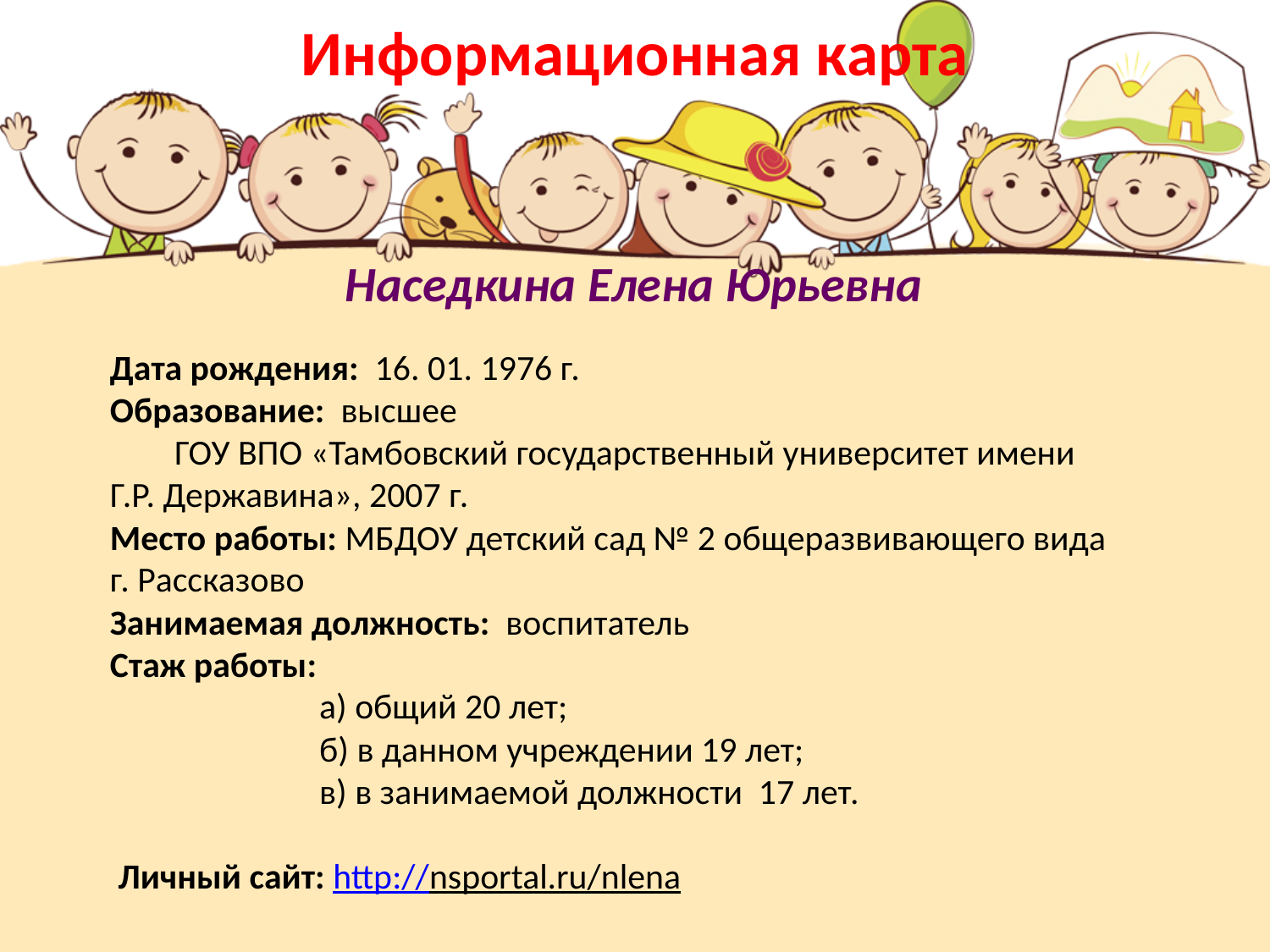

Информационная карта
Наседкина Елена Юрьевна

         Дата рождения:  16. 01. 1976 г.
         Образование:  высшее
                 ГОУ ВПО «Тамбовский государственный университет имени
         Г.Р. Державина», 2007 г.
         Место работы: МБДОУ детский сад № 2 общеразвивающего вида
         г. Рассказово
         Занимаемая должность:  воспитатель
         Стаж работы:
                                   а) общий 20 лет;
                                   б) в данном учреждении 19 лет;
                                   в) в занимаемой должности  17 лет.

          Личный сайт: http://nsportal.ru/nlena